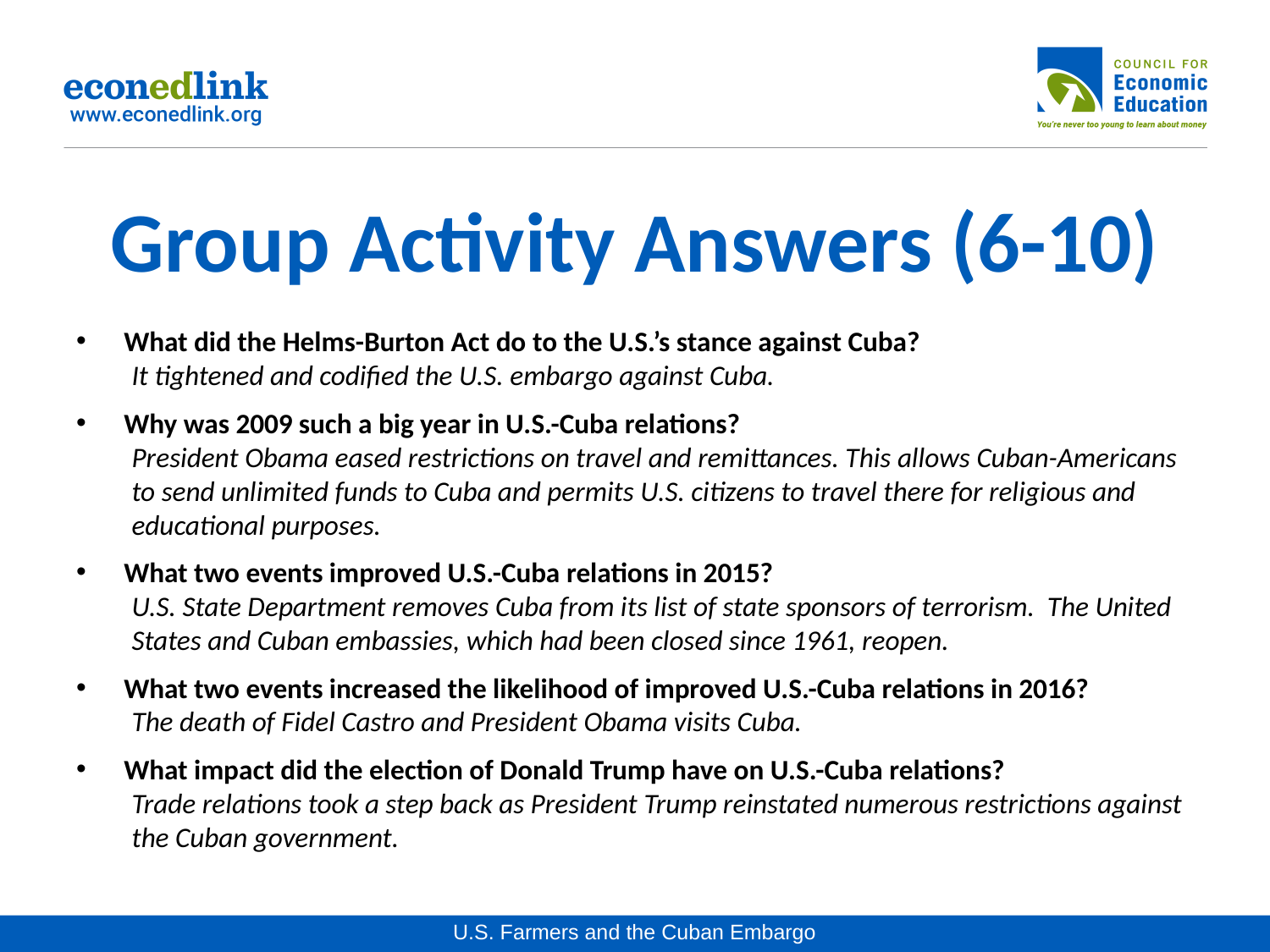

# Group Activity Answers (6-10)
What did the Helms-Burton Act do to the U.S.’s stance against Cuba?
It tightened and codified the U.S. embargo against Cuba.
Why was 2009 such a big year in U.S.-Cuba relations?
President Obama eased restrictions on travel and remittances. This allows Cuban-Americans to send unlimited funds to Cuba and permits U.S. citizens to travel there for religious and educational purposes.
What two events improved U.S.-Cuba relations in 2015?
U.S. State Department removes Cuba from its list of state sponsors of terrorism.  The United States and Cuban embassies, which had been closed since 1961, reopen.
What two events increased the likelihood of improved U.S.-Cuba relations in 2016?
The death of Fidel Castro and President Obama visits Cuba.
What impact did the election of Donald Trump have on U.S.-Cuba relations?
Trade relations took a step back as President Trump reinstated numerous restrictions against the Cuban government.